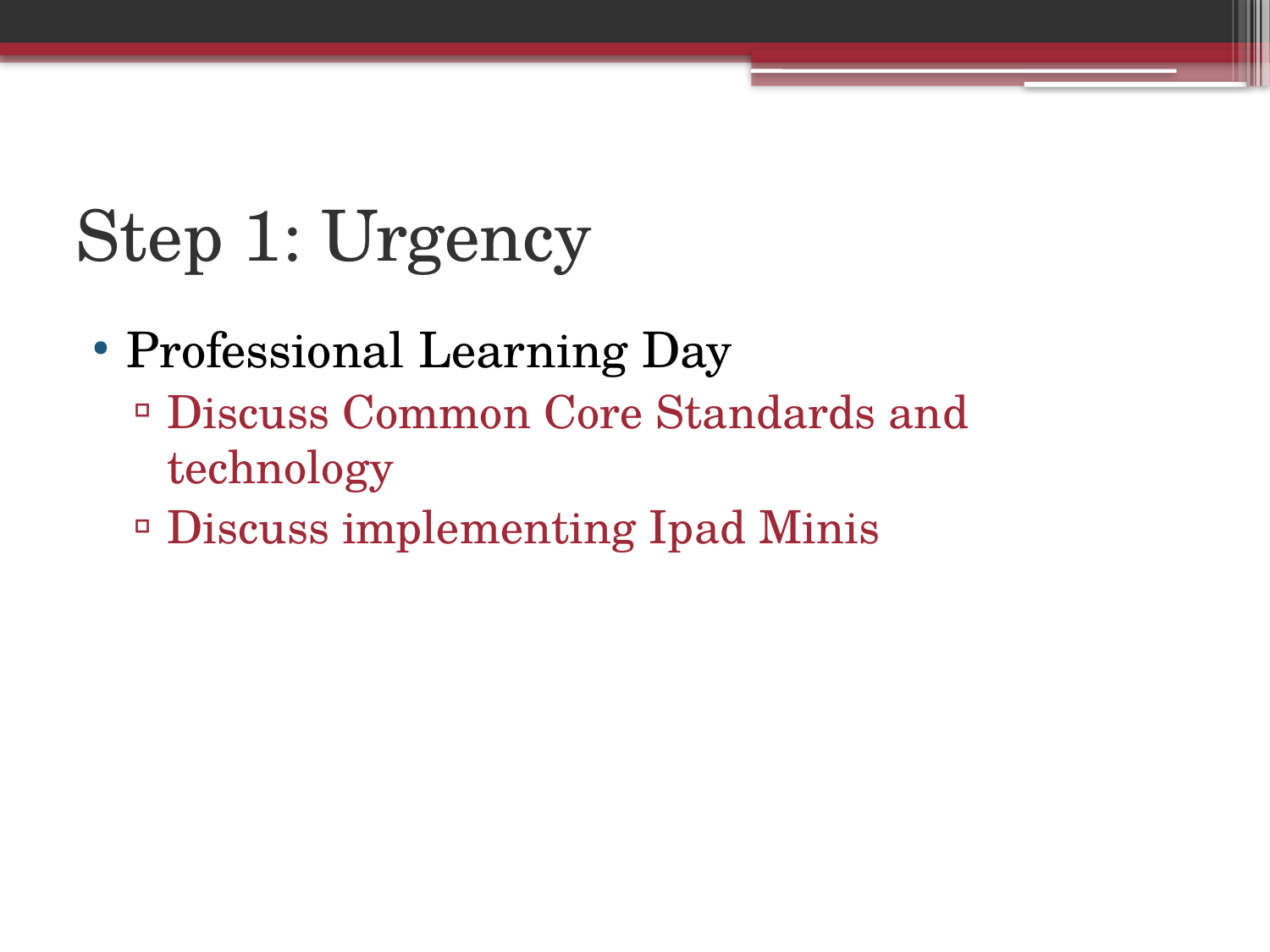

# Step 1: Urgency
Professional Learning Day
Discuss Common Core Standards and technology
Discuss implementing Ipad Minis